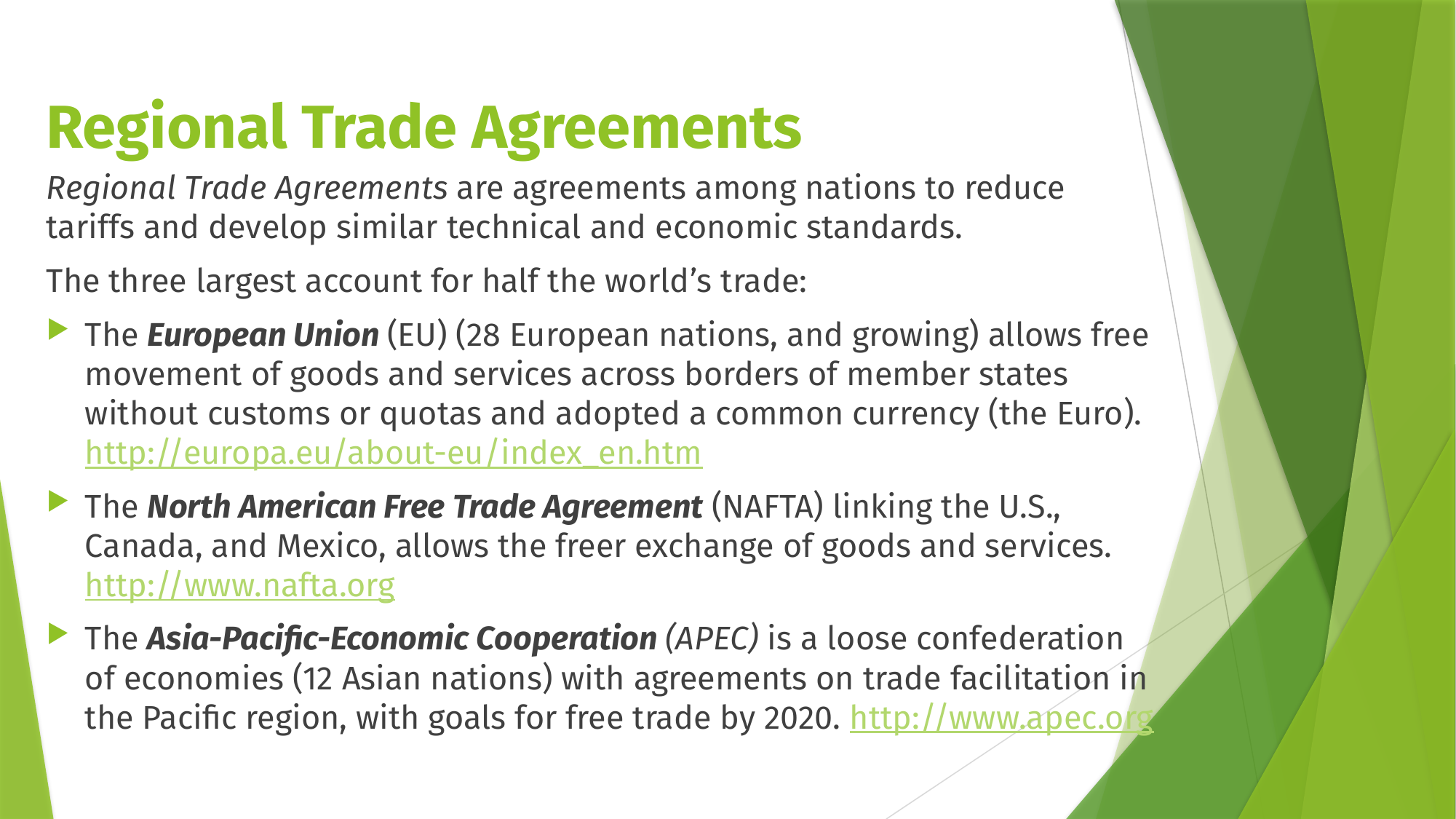

# Regional Trade Agreements
Regional Trade Agreements are agreements among nations to reduce tariffs and develop similar technical and economic standards.
The three largest account for half the world’s trade:
The European Union (EU) (28 European nations, and growing) allows free movement of goods and services across borders of member states without customs or quotas and adopted a common currency (the Euro). http://europa.eu/about-eu/index_en.htm
The North American Free Trade Agreement (NAFTA) linking the U.S., Canada, and Mexico, allows the freer exchange of goods and services. http://www.nafta.org
The Asia-Pacific-Economic Cooperation (APEC) is a loose confederation of economies (12 Asian nations) with agreements on trade facilitation in the Pacific region, with goals for free trade by 2020. http://www.apec.org